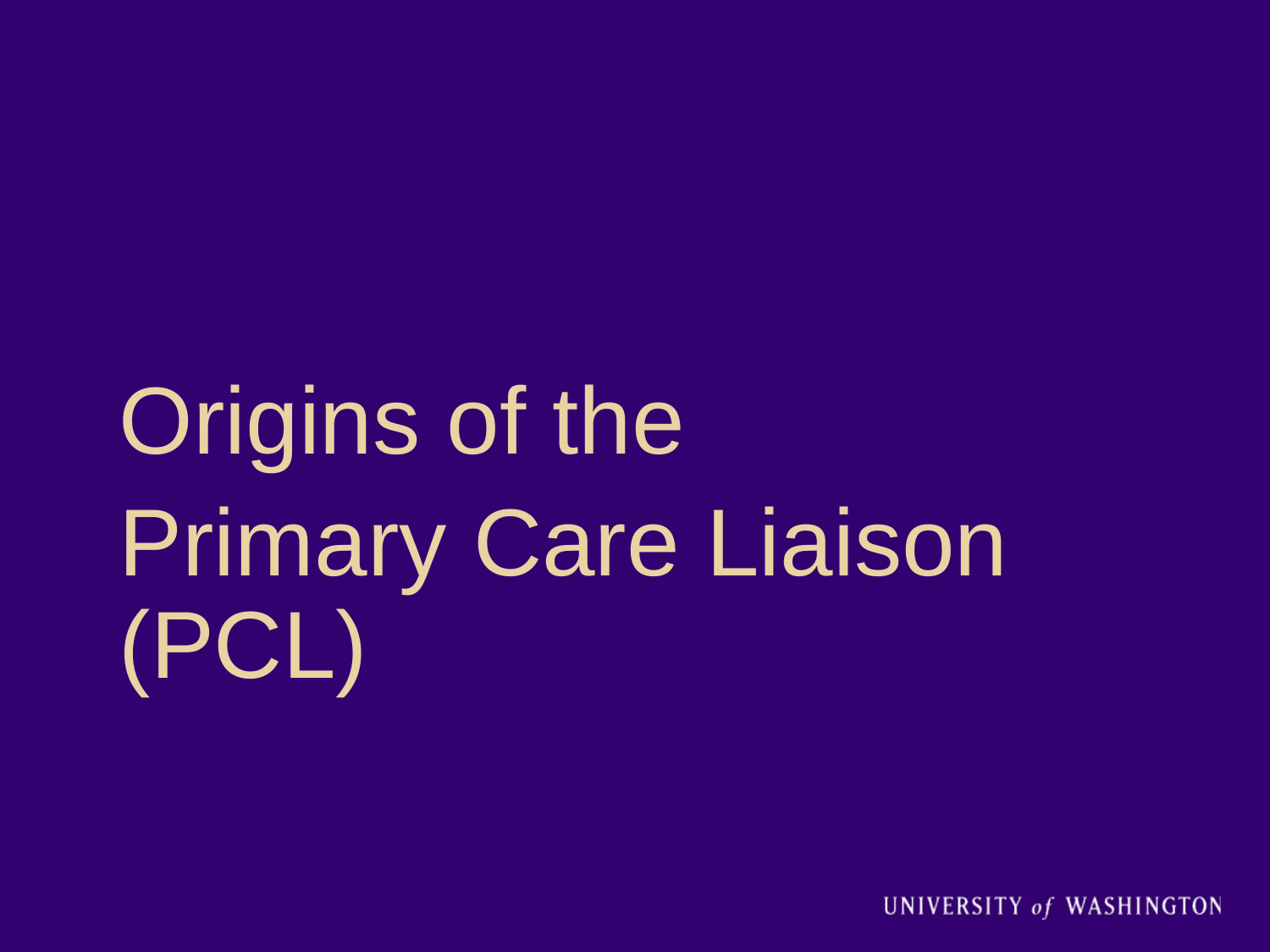

Origins of the
Primary Care Liaison (PCL)